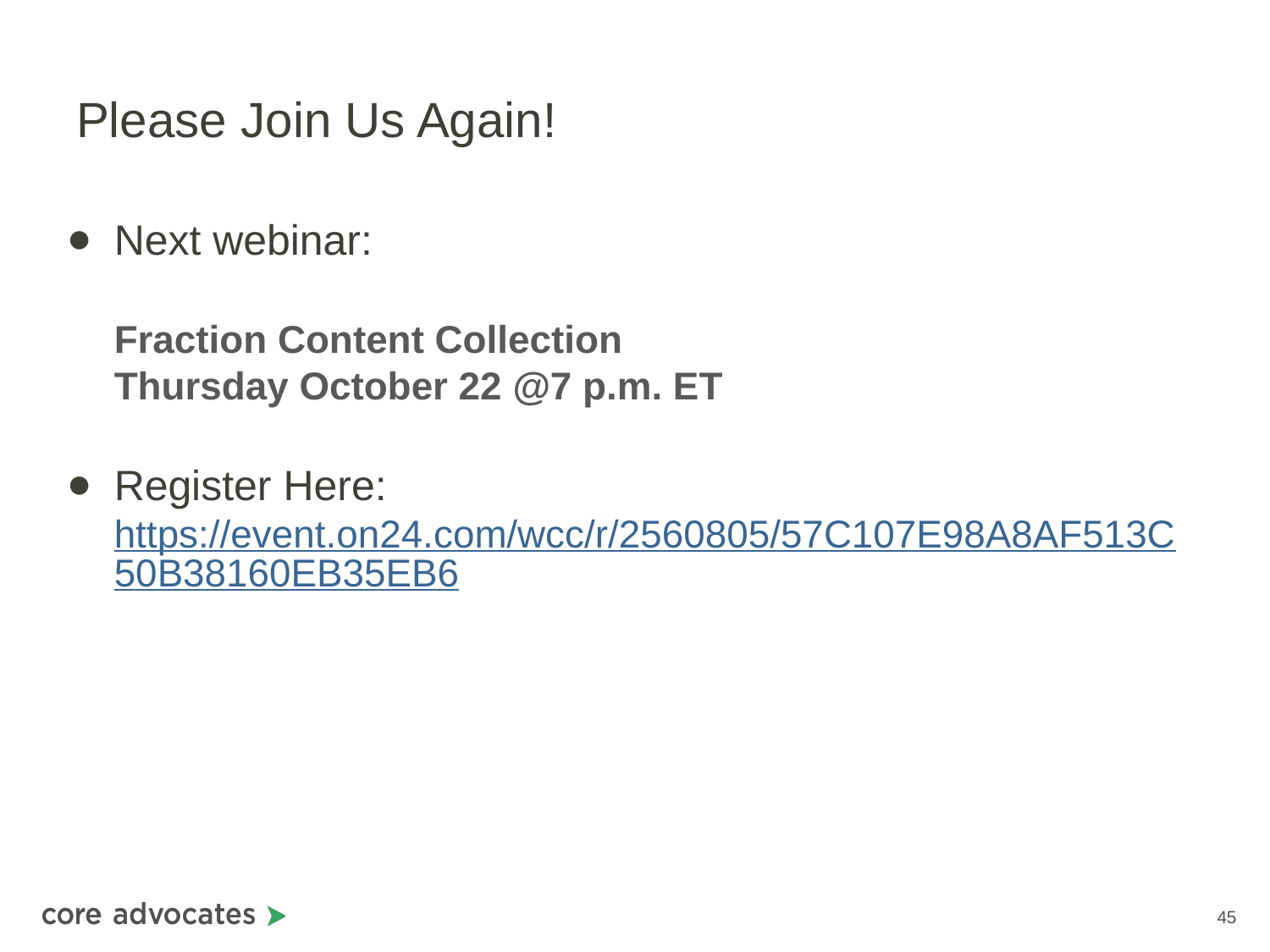

# Please Join Us Again!
Next webinar:

Fraction Content Collection
Thursday October 22 @7 p.m. ET

Register Here:
https://event.on24.com/wcc/r/2560805/57C107E98A8AF513C50B38160EB35EB6